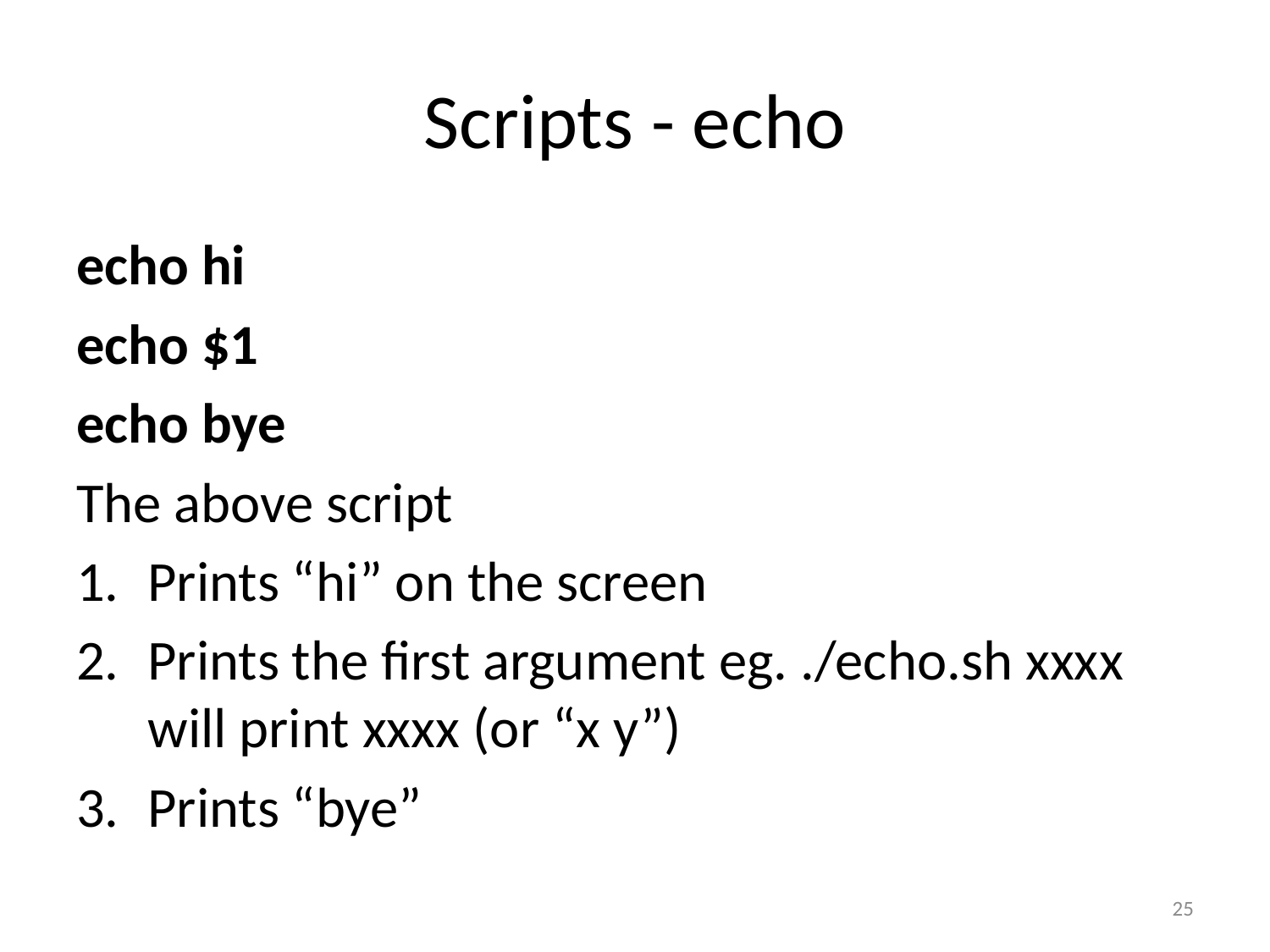

# Scripts - echo
echo hi
echo $1
echo bye
The above script
Prints “hi” on the screen
Prints the first argument eg. ./echo.sh xxxx will print xxxx (or “x y”)
Prints “bye”
25